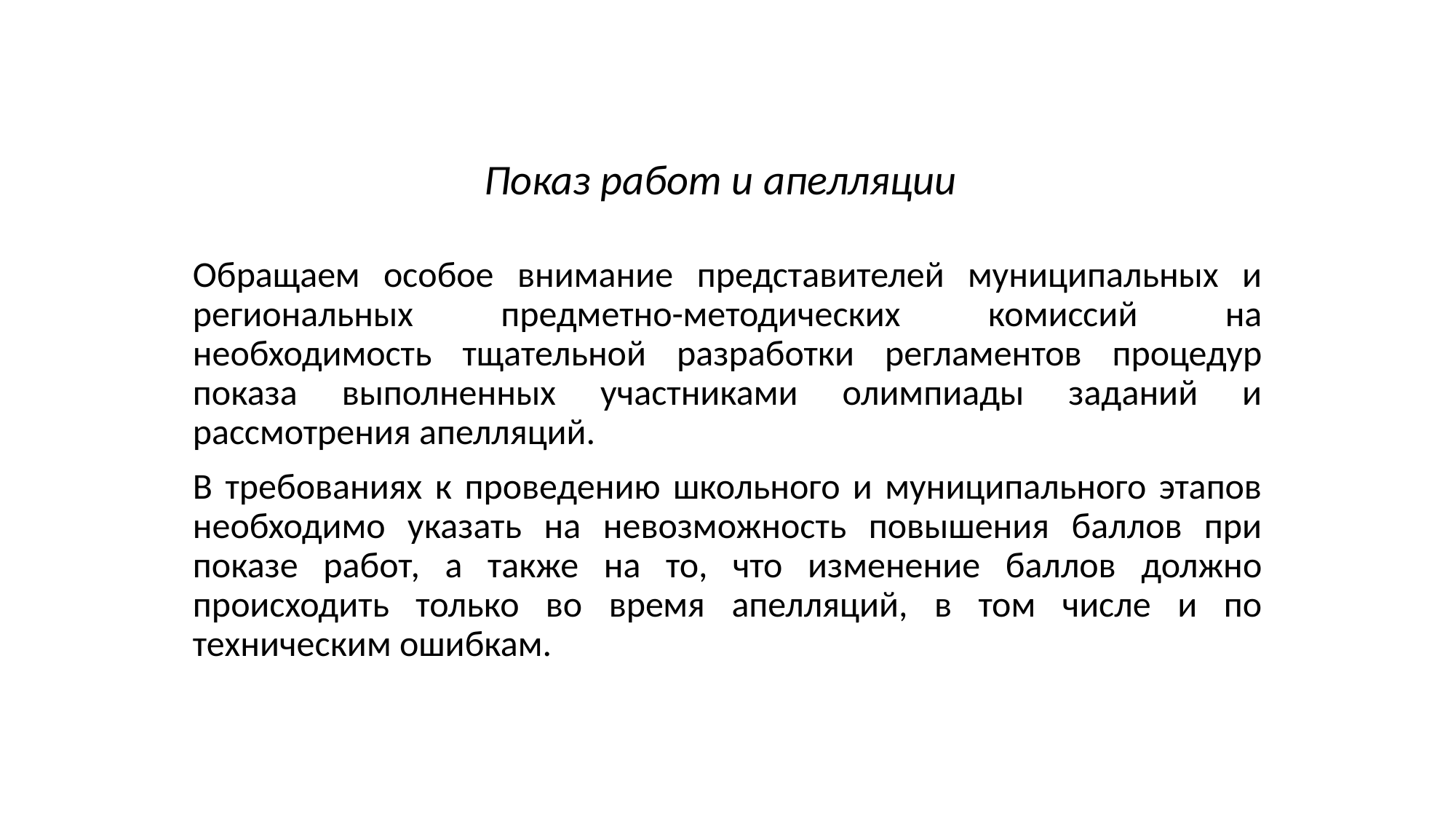

# Показ работ и апелляции
Обращаем особое внимание представителей муниципальных и региональных предметно-методических комиссий на необходимость тщательной разработки регламентов процедур показа выполненных участниками олимпиады заданий и рассмотрения апелляций.
В требованиях к проведению школьного и муниципального этапов необходимо указать на невозможность повышения баллов при показе работ, а также на то, что изменение баллов должно происходить только во время апелляций, в том числе и по техническим ошибкам.